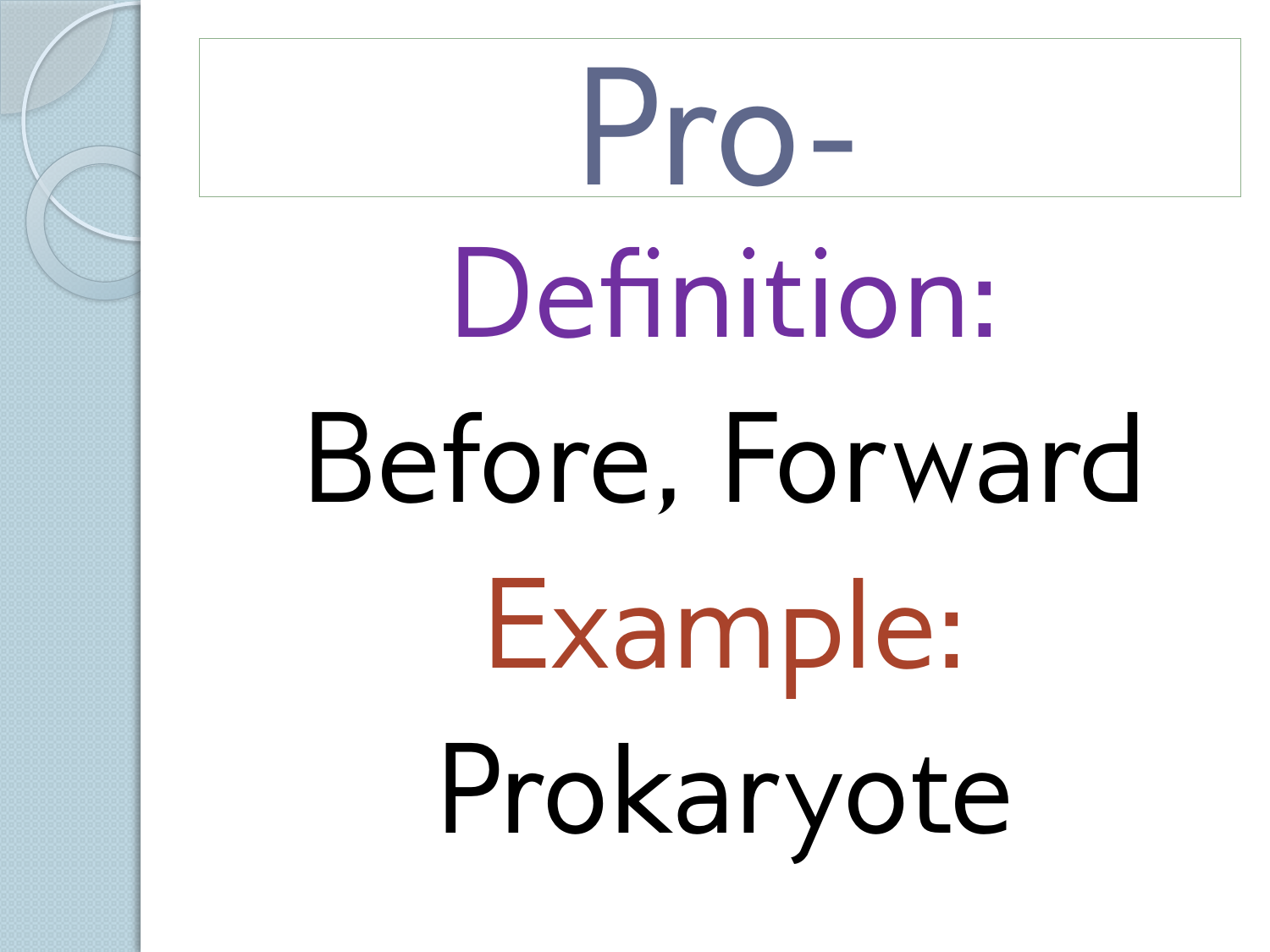

# Pro-
Definition:
Before, Forward
Example:
Prokaryote